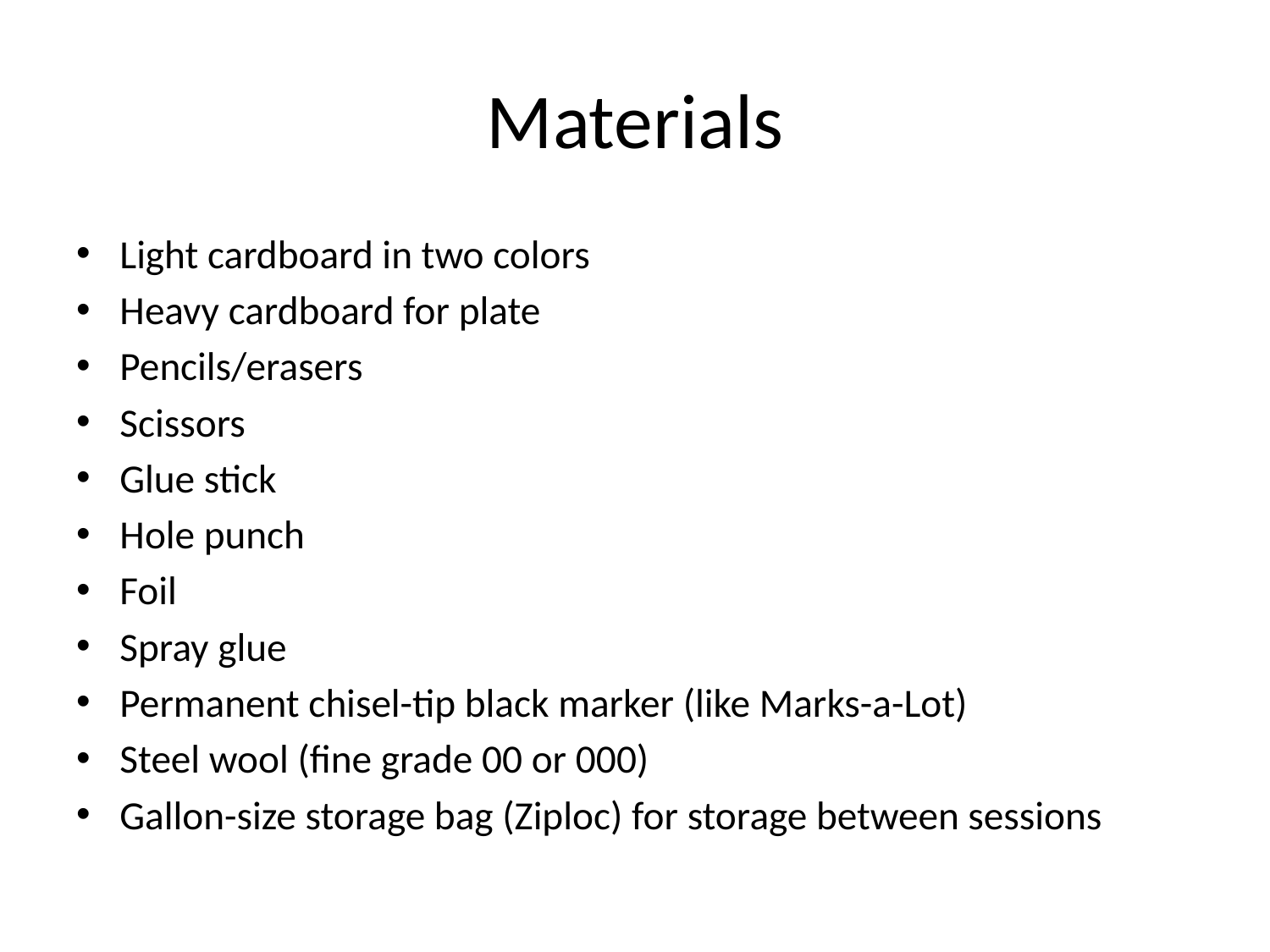

# Materials
Light cardboard in two colors
Heavy cardboard for plate
Pencils/erasers
Scissors
Glue stick
Hole punch
Foil
Spray glue
Permanent chisel-tip black marker (like Marks-a-Lot)
Steel wool (fine grade 00 or 000)
Gallon-size storage bag (Ziploc) for storage between sessions